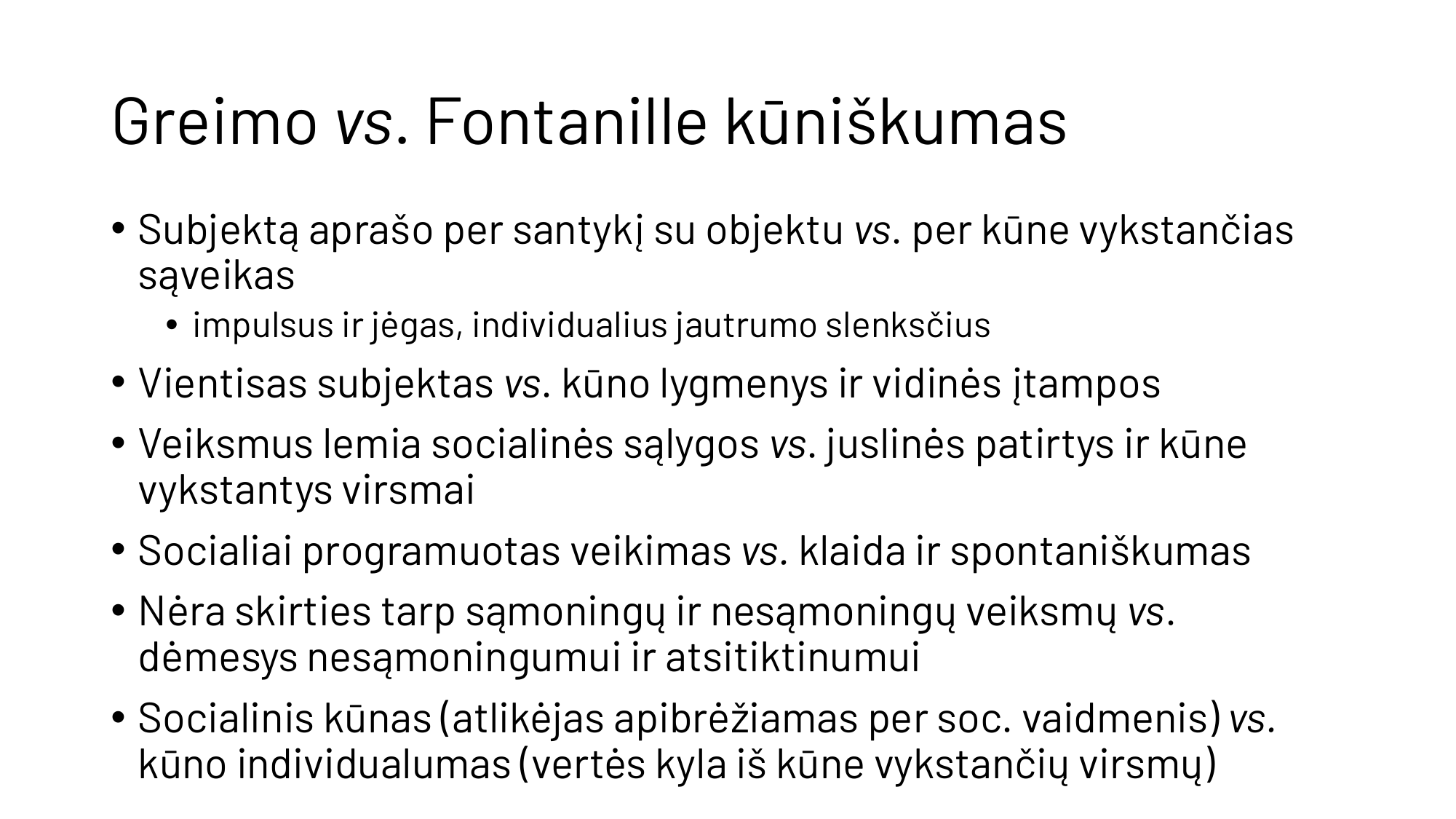

# Greimo vs. Fontanille kūniškumas
Subjektą aprašo per santykį su objektu vs. per kūne vykstančias sąveikas
impulsus ir jėgas, individualius jautrumo slenksčius
Vientisas subjektas vs. kūno lygmenys ir vidinės įtampos
Veiksmus lemia socialinės sąlygos vs. juslinės patirtys ir kūne vykstantys virsmai
Socialiai programuotas veikimas vs. klaida ir spontaniškumas
Nėra skirties tarp sąmoningų ir nesąmoningų veiksmų vs. dėmesys nesąmoningumui ir atsitiktinumui
Socialinis kūnas (atlikėjas apibrėžiamas per soc. vaidmenis) vs. kūno individualumas (vertės kyla iš kūne vykstančių virsmų)